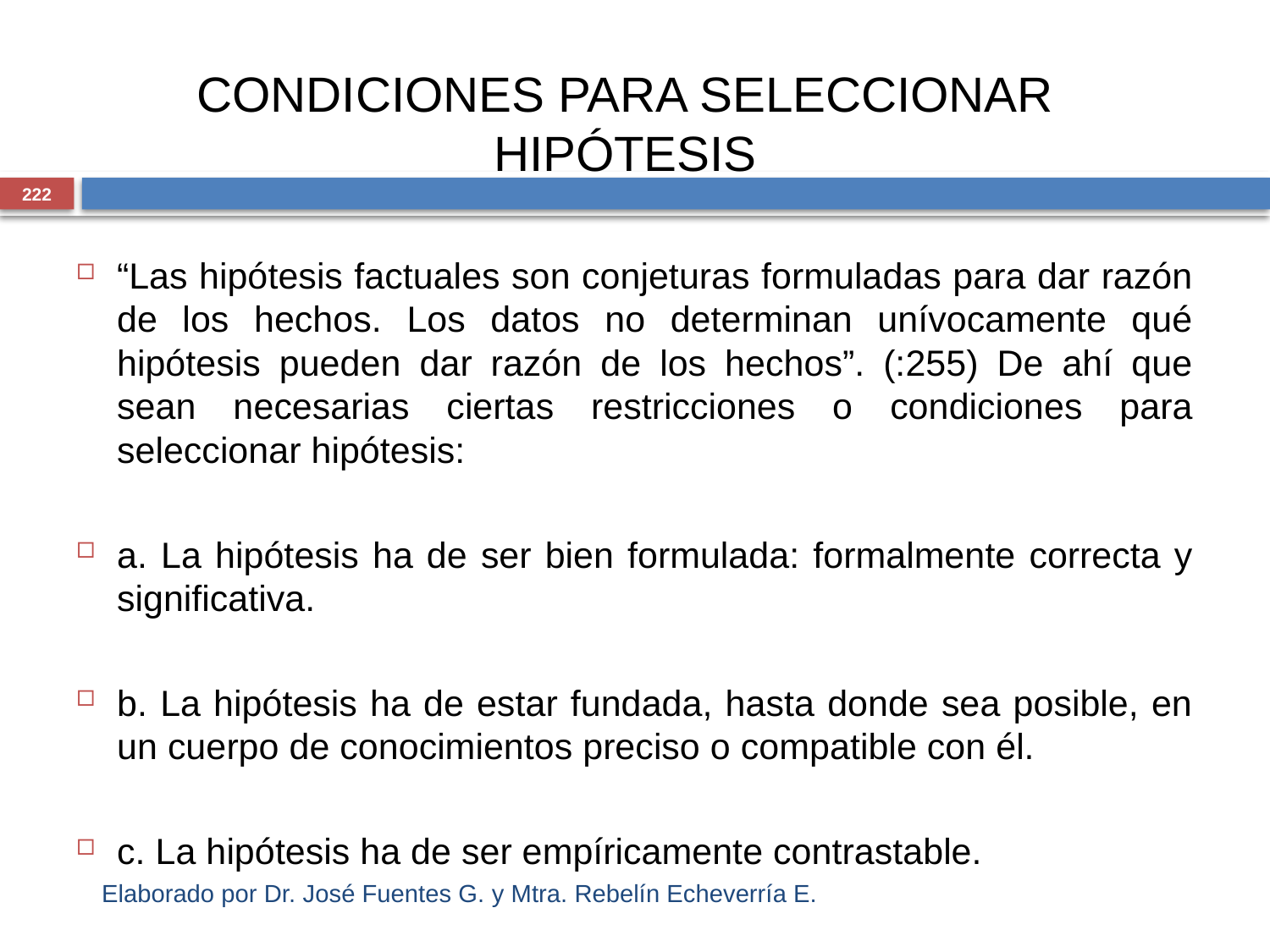

CONDICIONES PARA SELECCIONAR HIPÓTESIS
222
“Las hipótesis factuales son conjeturas formuladas para dar razón de los hechos. Los datos no determinan unívocamente qué hipótesis pueden dar razón de los hechos”. (:255) De ahí que sean necesarias ciertas restricciones o condiciones para seleccionar hipótesis:

a. La hipótesis ha de ser bien formulada: formalmente correcta y significativa.

b. La hipótesis ha de estar fundada, hasta donde sea posible, en un cuerpo de conocimientos preciso o compatible con él.

c. La hipótesis ha de ser empíricamente contrastable.

Elaborado por Dr. José Fuentes G. y Mtra. Rebelín Echeverría E.